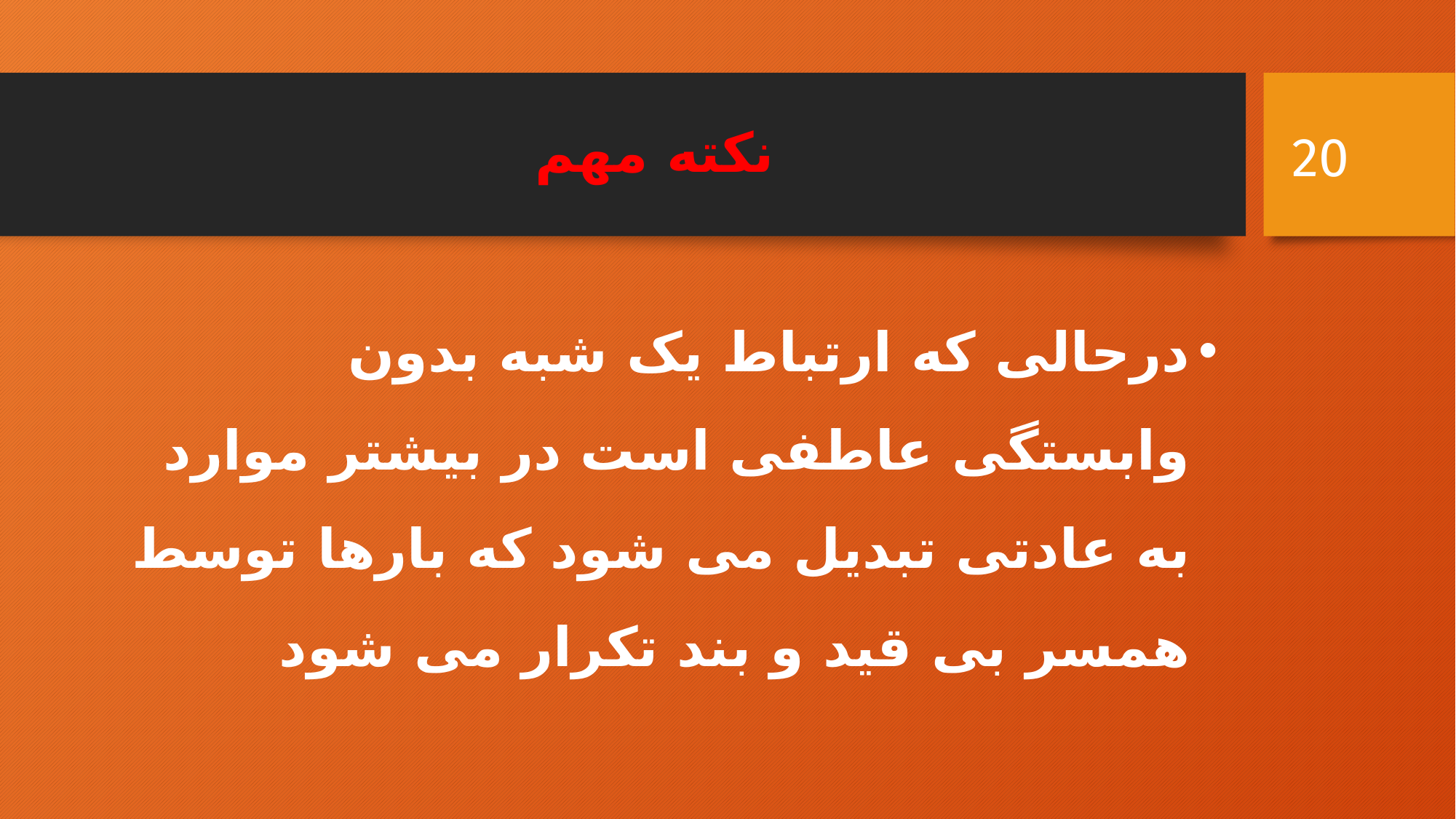

20
# نکته مهم
درحالی که ارتباط یک شبه بدون وابستگی عاطفی است در بیشتر موارد به عادتی تبدیل می شود که بارها توسط همسر بی قید و بند تکرار می شود